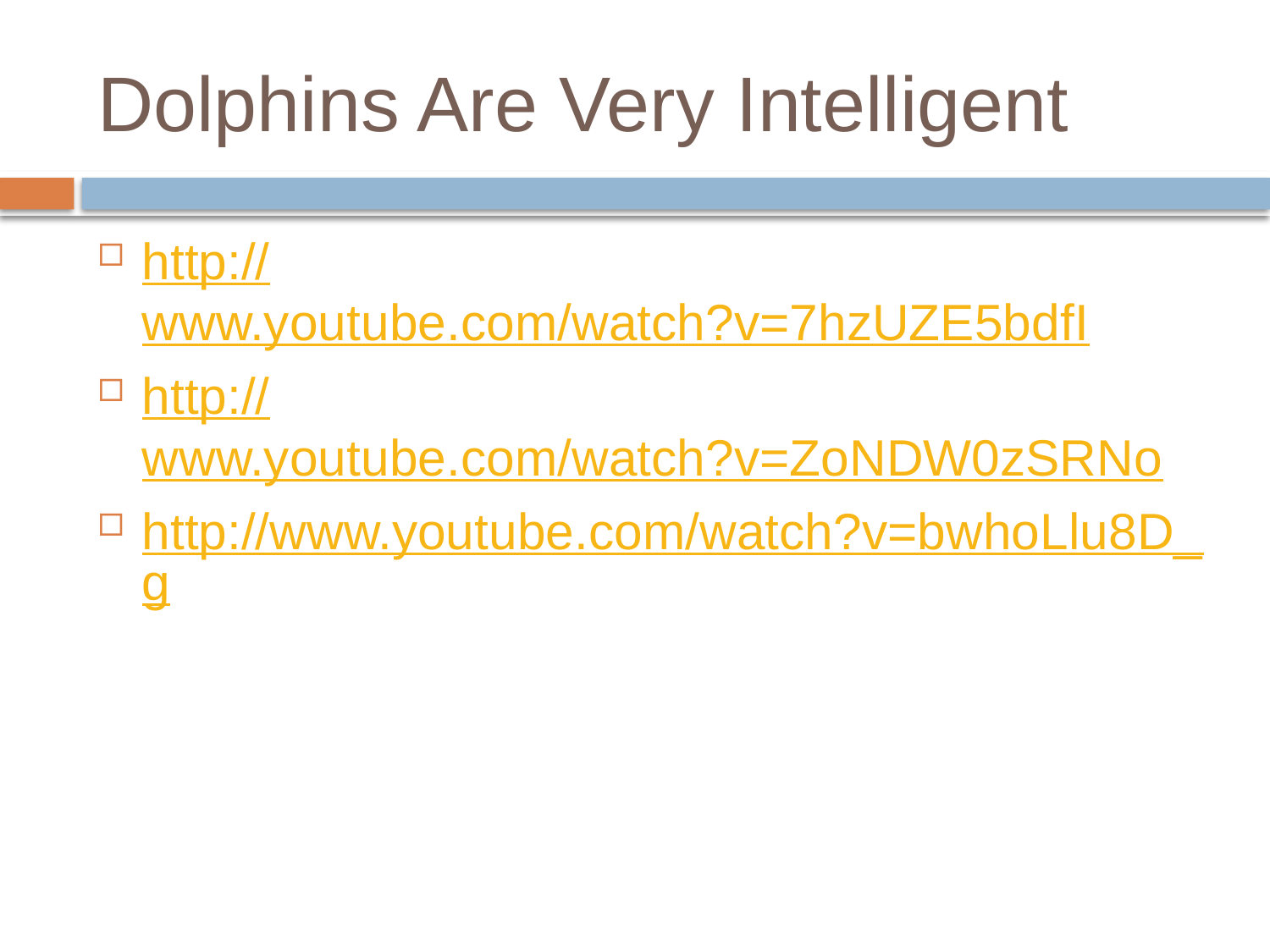

# Dolphins Are Very Intelligent
http://www.youtube.com/watch?v=7hzUZE5bdfI
http://www.youtube.com/watch?v=ZoNDW0zSRNo
http://www.youtube.com/watch?v=bwhoLlu8D_g